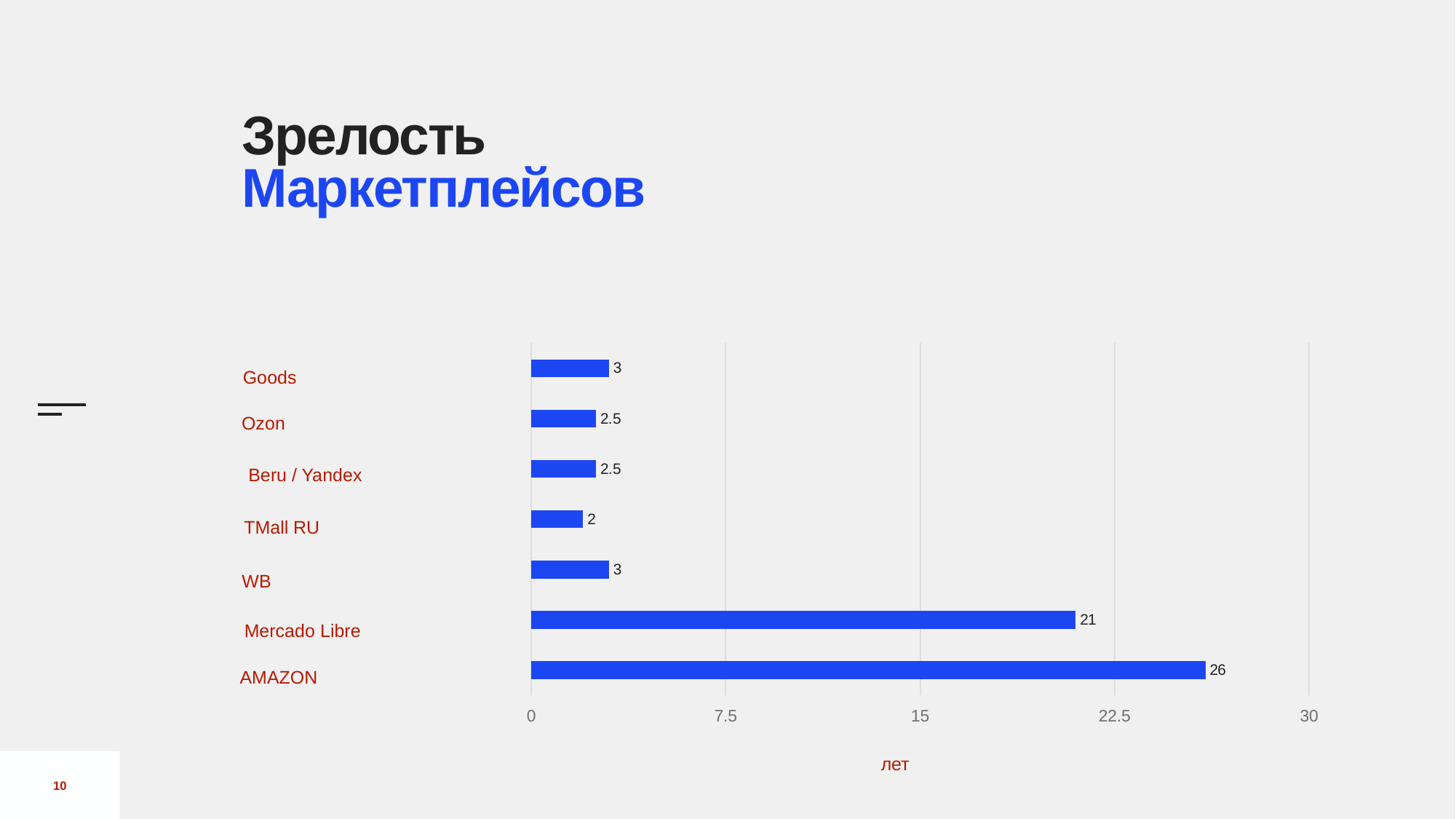

# Зрелость Маркетплейсов

### Chart

| Category | Series 1 |
|---|---|
| Category 6 | 3.0 |
| Category 5 | 2.5 |
| Category 4 | 2.5 |
| Category 3 | 2.0 |
| Category 2 | 3.0 |
| Category 1 | 21.0 |
| Category 7 | 26.0 |
Goods
Ozon
Beru / Yandex
TMall RU
WB
Mercado Libre
AMAZON
лет
10